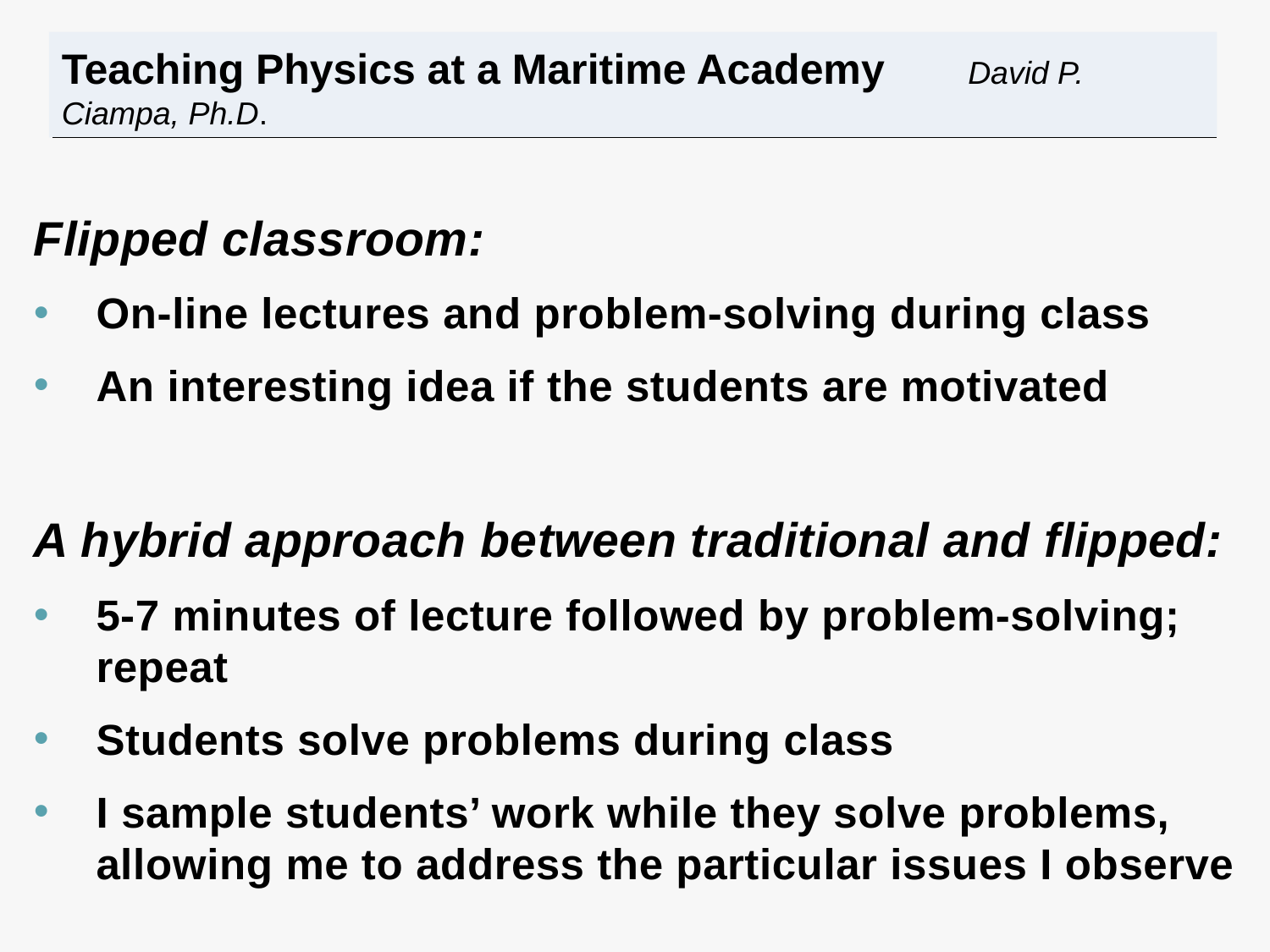

# Teaching Physics at a Maritime Academy       David P. Ciampa, Ph.D.
Flipped classroom:
On-line lectures and problem-solving during class
An interesting idea if the students are motivated

A hybrid approach between traditional and flipped:
5-7 minutes of lecture followed by problem-solving; repeat
Students solve problems during class
I sample students’ work while they solve problems, allowing me to address the particular issues I observe